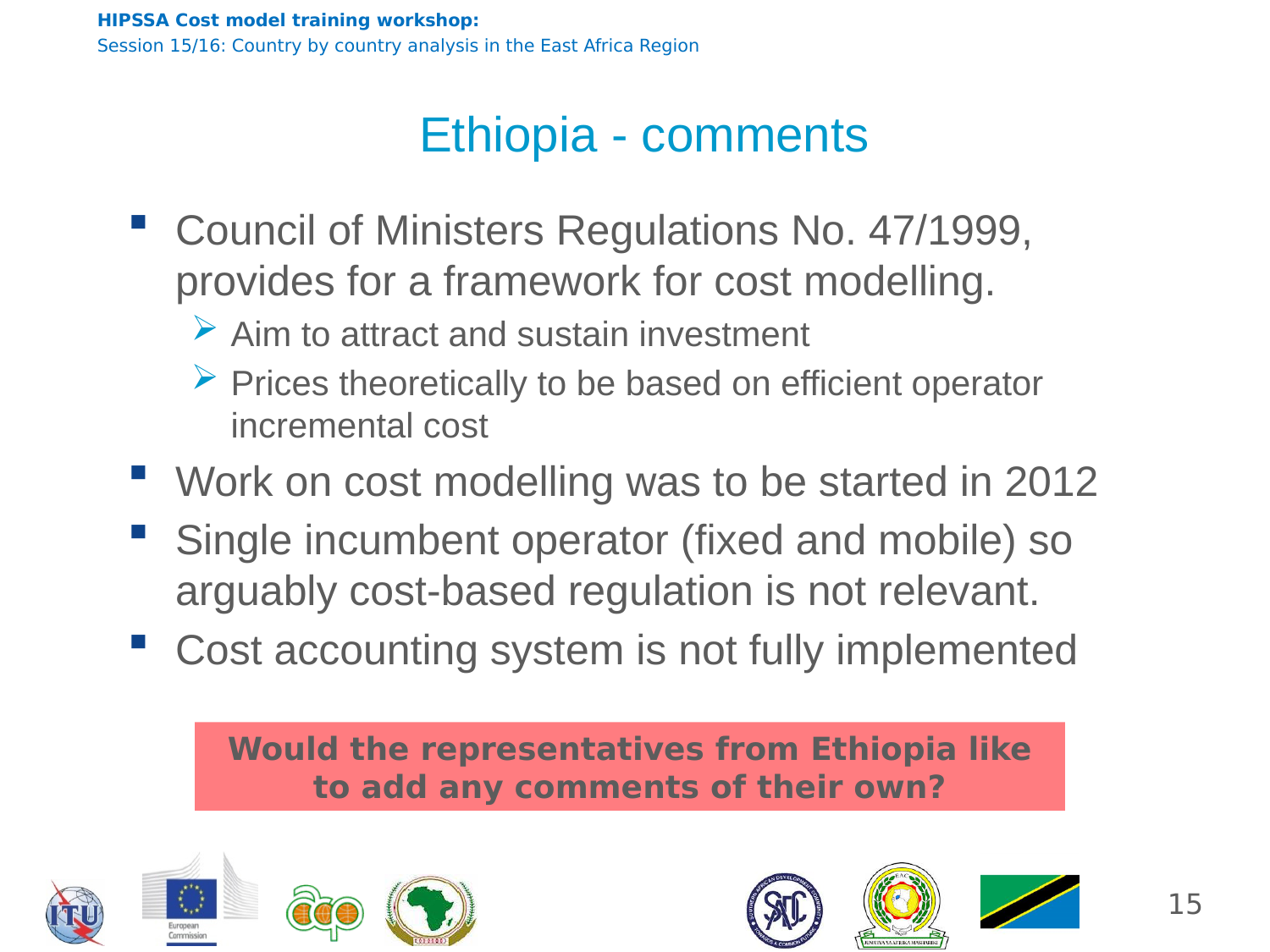

# Ethiopia - comments
Council of Ministers Regulations No. 47/1999, provides for a framework for cost modelling.
Aim to attract and sustain investment
Prices theoretically to be based on efficient operator incremental cost
Work on cost modelling was to be started in 2012
Single incumbent operator (fixed and mobile) so arguably cost-based regulation is not relevant.
Cost accounting system is not fully implemented
Would the representatives from Ethiopia like to add any comments of their own?
15